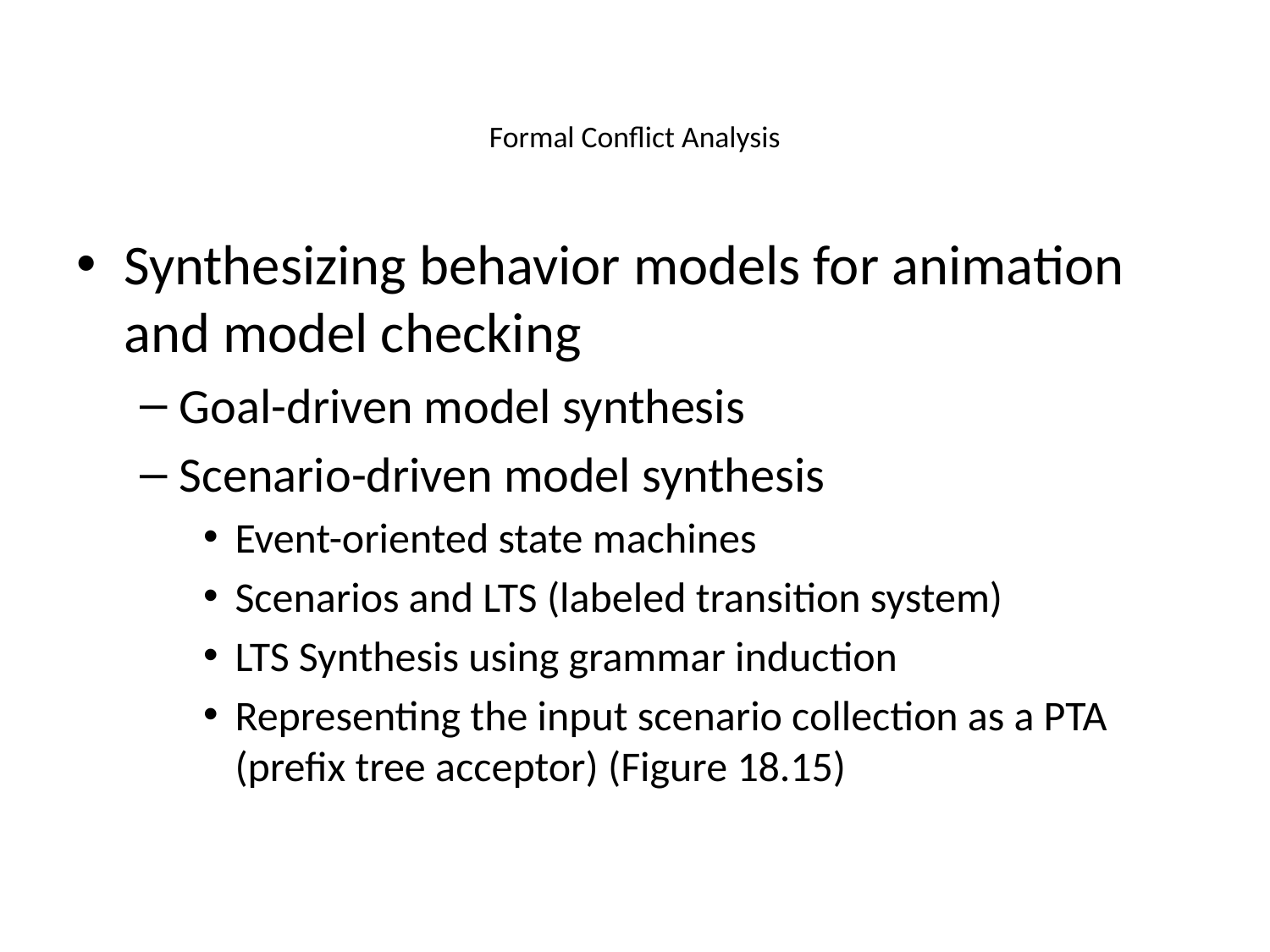

# Formal Conflict Analysis
Synthesizing behavior models for animation and model checking
Goal-driven model synthesis
Scenario-driven model synthesis
Event-oriented state machines
Scenarios and LTS (labeled transition system)
LTS Synthesis using grammar induction
Representing the input scenario collection as a PTA (prefix tree acceptor) (Figure 18.15)